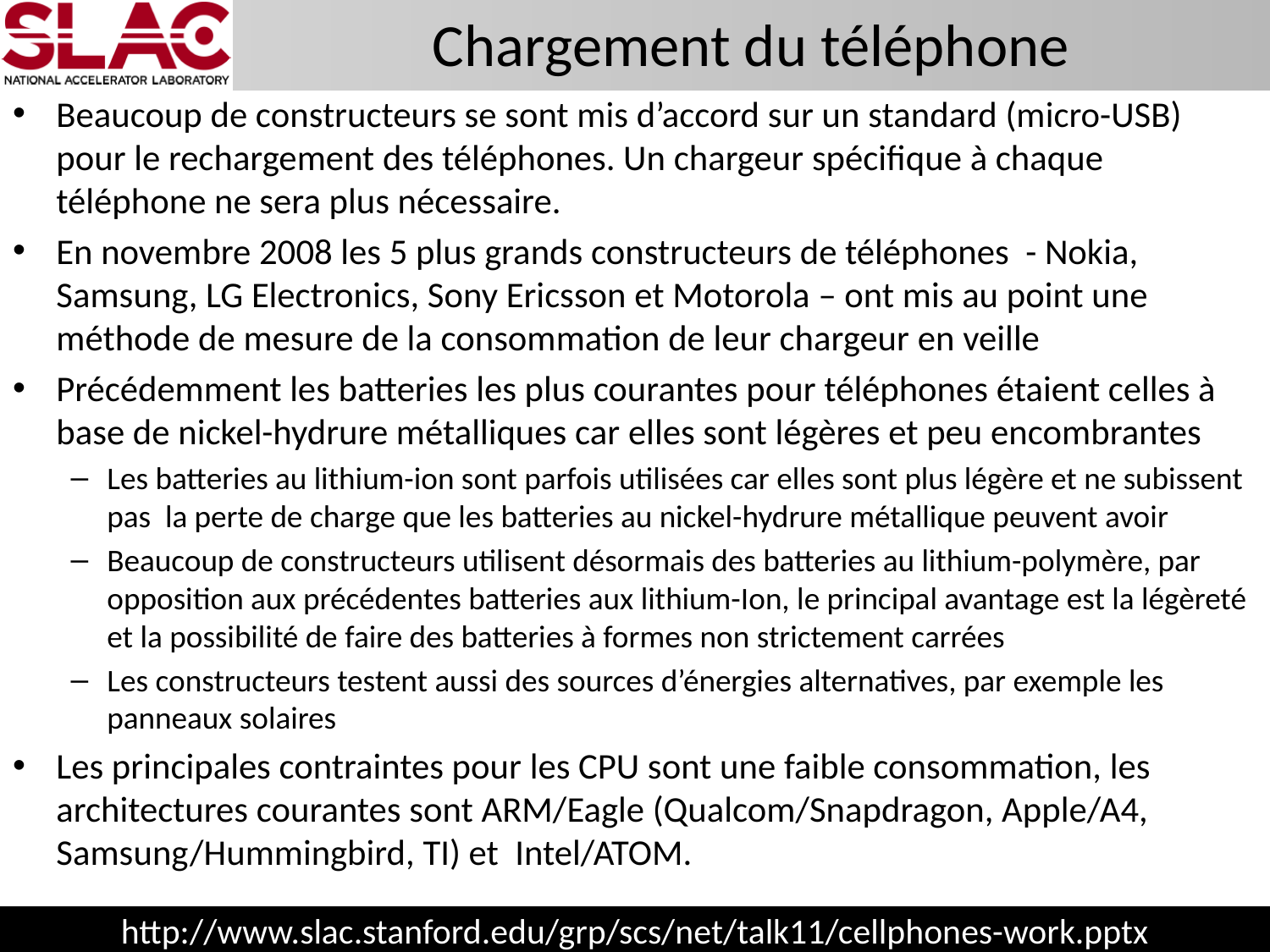

# Chargement du téléphone
Beaucoup de constructeurs se sont mis d’accord sur un standard (micro-USB) pour le rechargement des téléphones. Un chargeur spécifique à chaque téléphone ne sera plus nécessaire.
En novembre 2008 les 5 plus grands constructeurs de téléphones  - Nokia, Samsung, LG Electronics, Sony Ericsson et Motorola – ont mis au point une méthode de mesure de la consommation de leur chargeur en veille
Précédemment les batteries les plus courantes pour téléphones étaient celles à base de nickel-hydrure métalliques car elles sont légères et peu encombrantes
Les batteries au lithium-ion sont parfois utilisées car elles sont plus légère et ne subissent pas  la perte de charge que les batteries au nickel-hydrure métallique peuvent avoir
Beaucoup de constructeurs utilisent désormais des batteries au lithium-polymère, par opposition aux précédentes batteries aux lithium-Ion, le principal avantage est la légèreté et la possibilité de faire des batteries à formes non strictement carrées
Les constructeurs testent aussi des sources d’énergies alternatives, par exemple les panneaux solaires
Les principales contraintes pour les CPU sont une faible consommation, les architectures courantes sont ARM/Eagle (Qualcom/Snapdragon, Apple/A4, Samsung/Hummingbird, TI) et  Intel/ATOM.